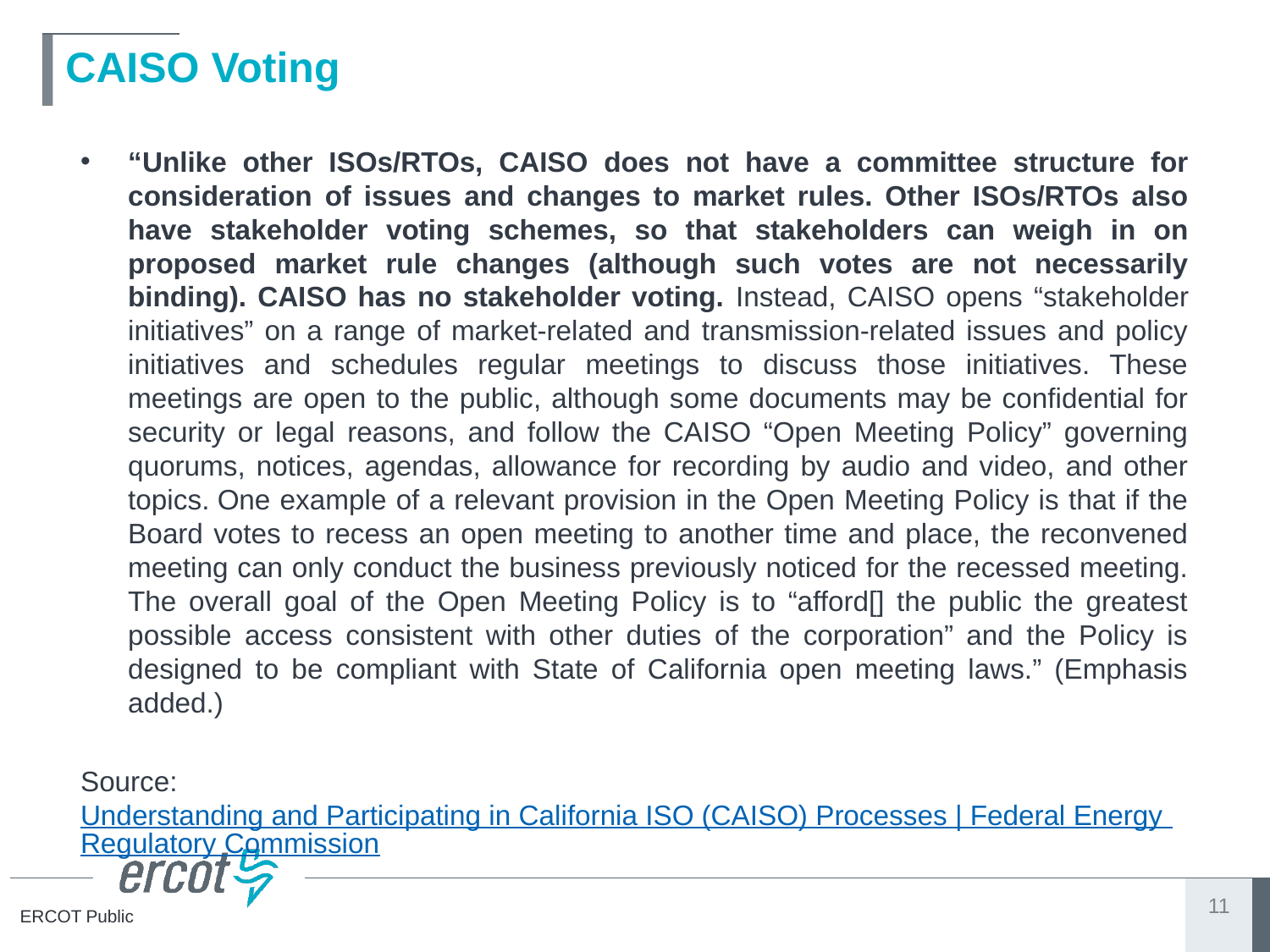

# CAISO Voting
“Unlike other ISOs/RTOs, CAISO does not have a committee structure for consideration of issues and changes to market rules. Other ISOs/RTOs also have stakeholder voting schemes, so that stakeholders can weigh in on proposed market rule changes (although such votes are not necessarily binding). CAISO has no stakeholder voting. Instead, CAISO opens “stakeholder initiatives” on a range of market-related and transmission-related issues and policy initiatives and schedules regular meetings to discuss those initiatives. These meetings are open to the public, although some documents may be confidential for security or legal reasons, and follow the CAISO “Open Meeting Policy” governing quorums, notices, agendas, allowance for recording by audio and video, and other topics. One example of a relevant provision in the Open Meeting Policy is that if the Board votes to recess an open meeting to another time and place, the reconvened meeting can only conduct the business previously noticed for the recessed meeting. The overall goal of the Open Meeting Policy is to “afford[] the public the greatest possible access consistent with other duties of the corporation” and the Policy is designed to be compliant with State of California open meeting laws.” (Emphasis added.)

Source: Understanding and Participating in California ISO (CAISO) Processes | Federal Energy Regulatory Commission
11